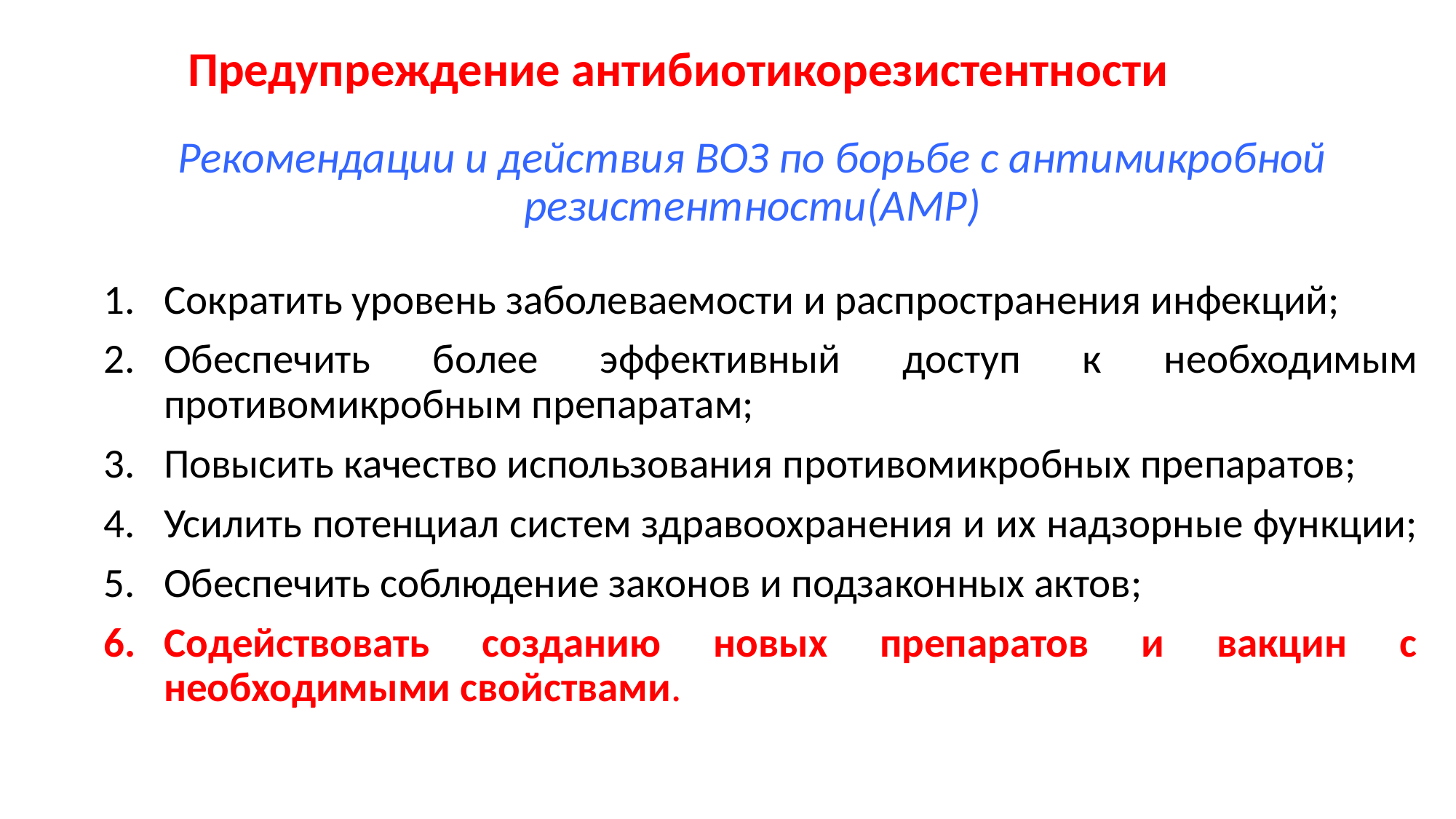

Предупреждение антибиотикорезистентности
# Рекомендации и действия ВОЗ по борьбе с антимикробной резистентности(АМР)
Сократить уровень заболеваемости и распространения инфекций;
Обеспечить более эффективный доступ к необходимым противомикробным препаратам;
Повысить качество использования противомикробных препаратов;
Усилить потенциал систем здравоохранения и их надзорные функции;
Обеспечить соблюдение законов и подзаконных актов;
Содействовать созданию новых препаратов и вакцин с необходимыми свойствами.